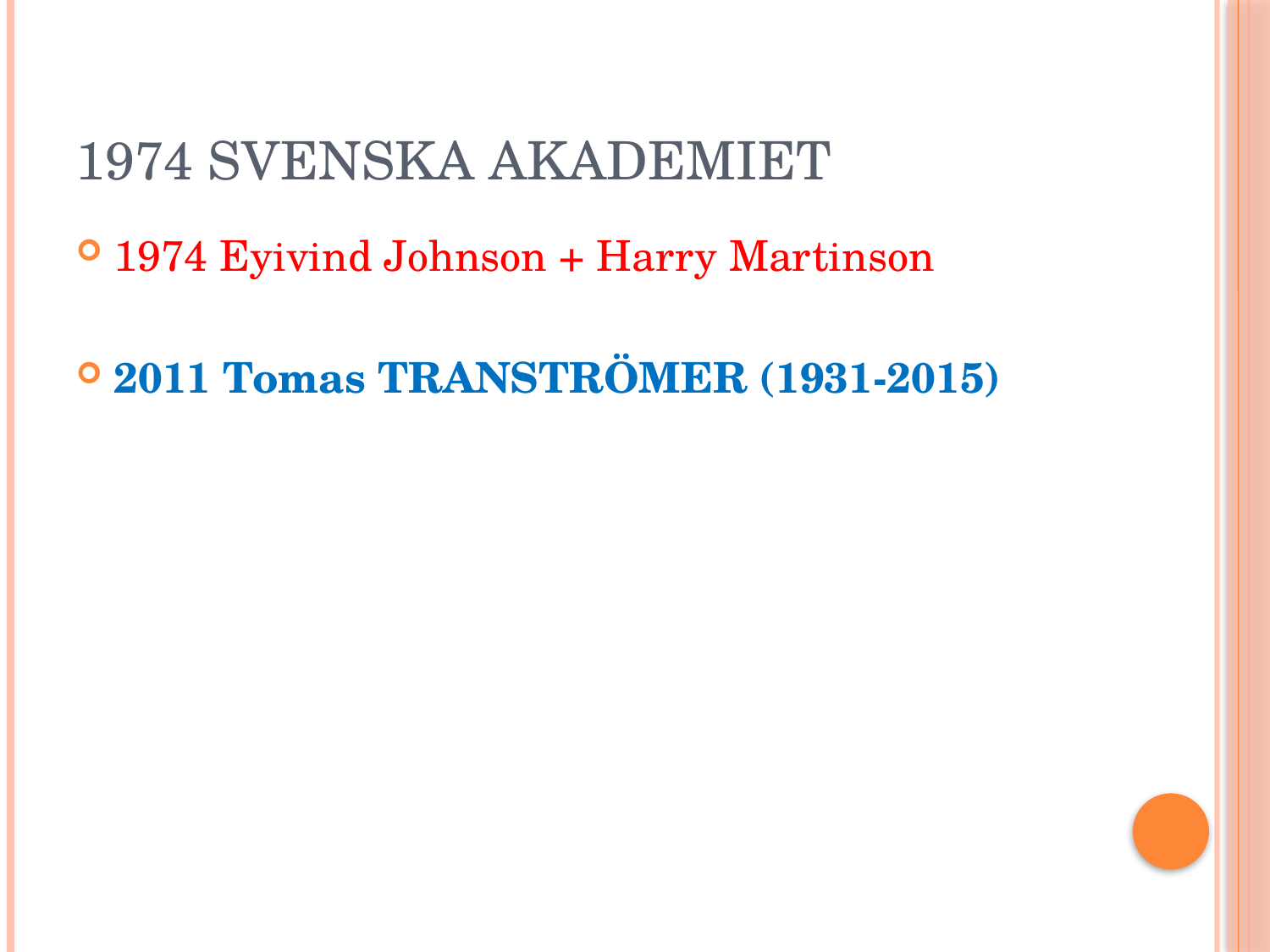

# 1974 SVENSKA AKADEMIET
1974 Eyivind Johnson + Harry Martinson

2011 Tomas TRANSTRÖMER (1931-2015)